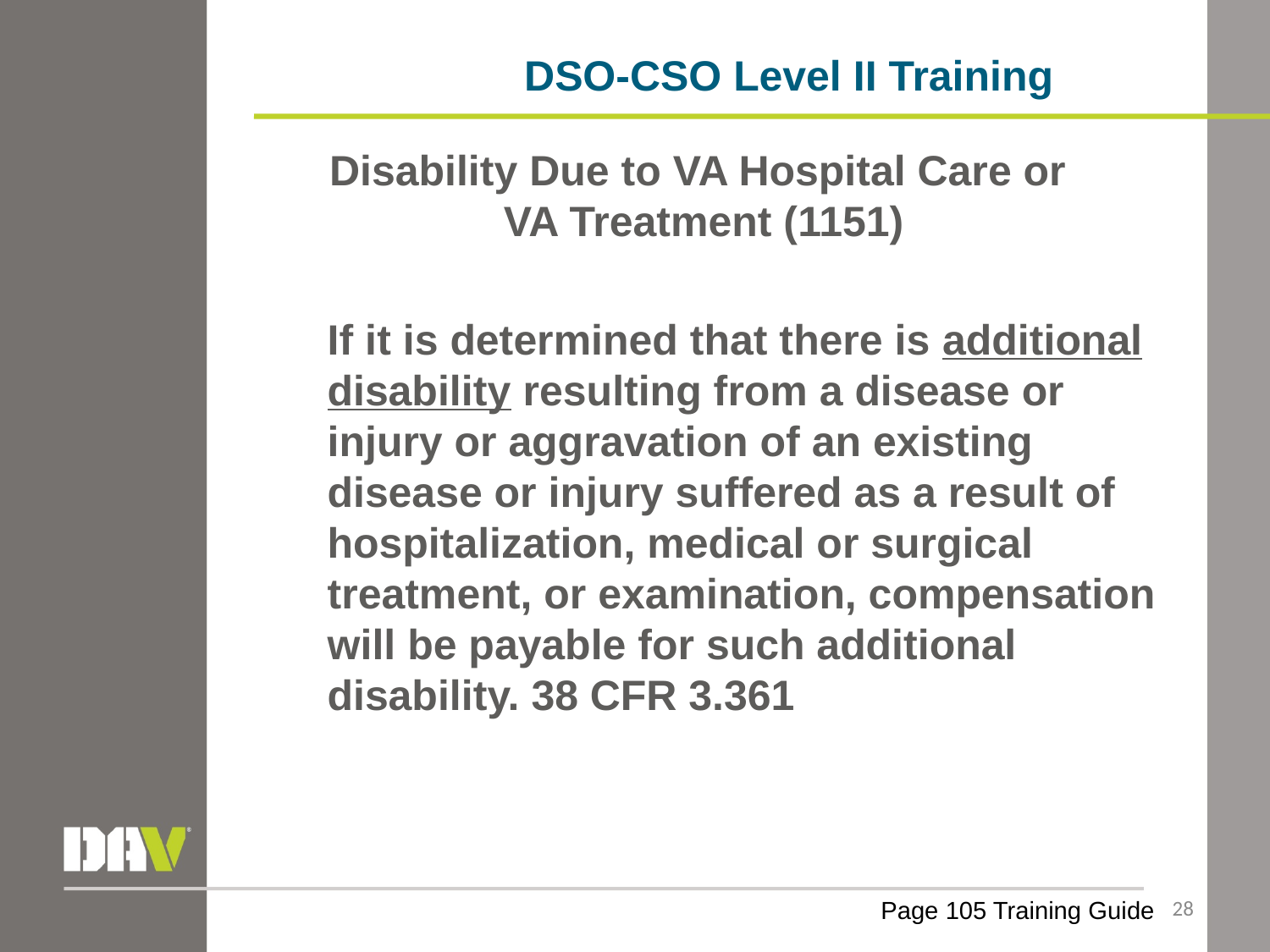

DSO-CSO Level II Training

Disability Due to VA Hospital Care or
VA Treatment (1151)

If it is determined that there is additional disability resulting from a disease or injury or aggravation of an existing disease or injury suffered as a result of hospitalization, medical or surgical treatment, or examination, compensation will be payable for such additional disability. 38 CFR 3.361
28
Page 105 Training Guide